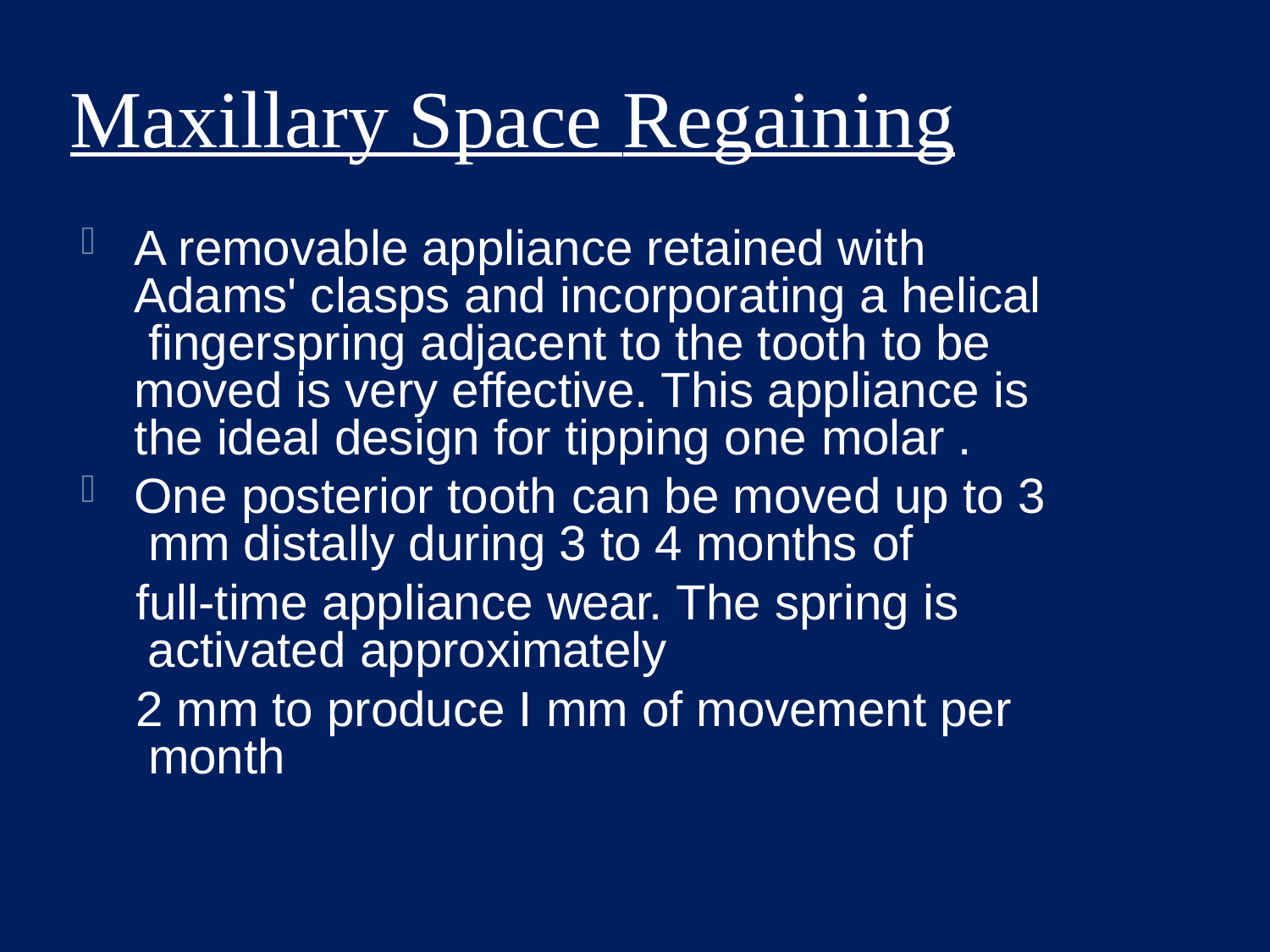

# Maxillary Space Regaining
A removable appliance retained with  Adams' clasps and incorporating a helical  fingerspring adjacent to the tooth to be  moved is very effective. This appliance is  the ideal design for tipping one molar .
One posterior tooth can be moved up to 3  mm distally during 3 to 4 months of
full-time appliance wear. The spring is  activated approximately
2 mm to produce I mm of movement per  month